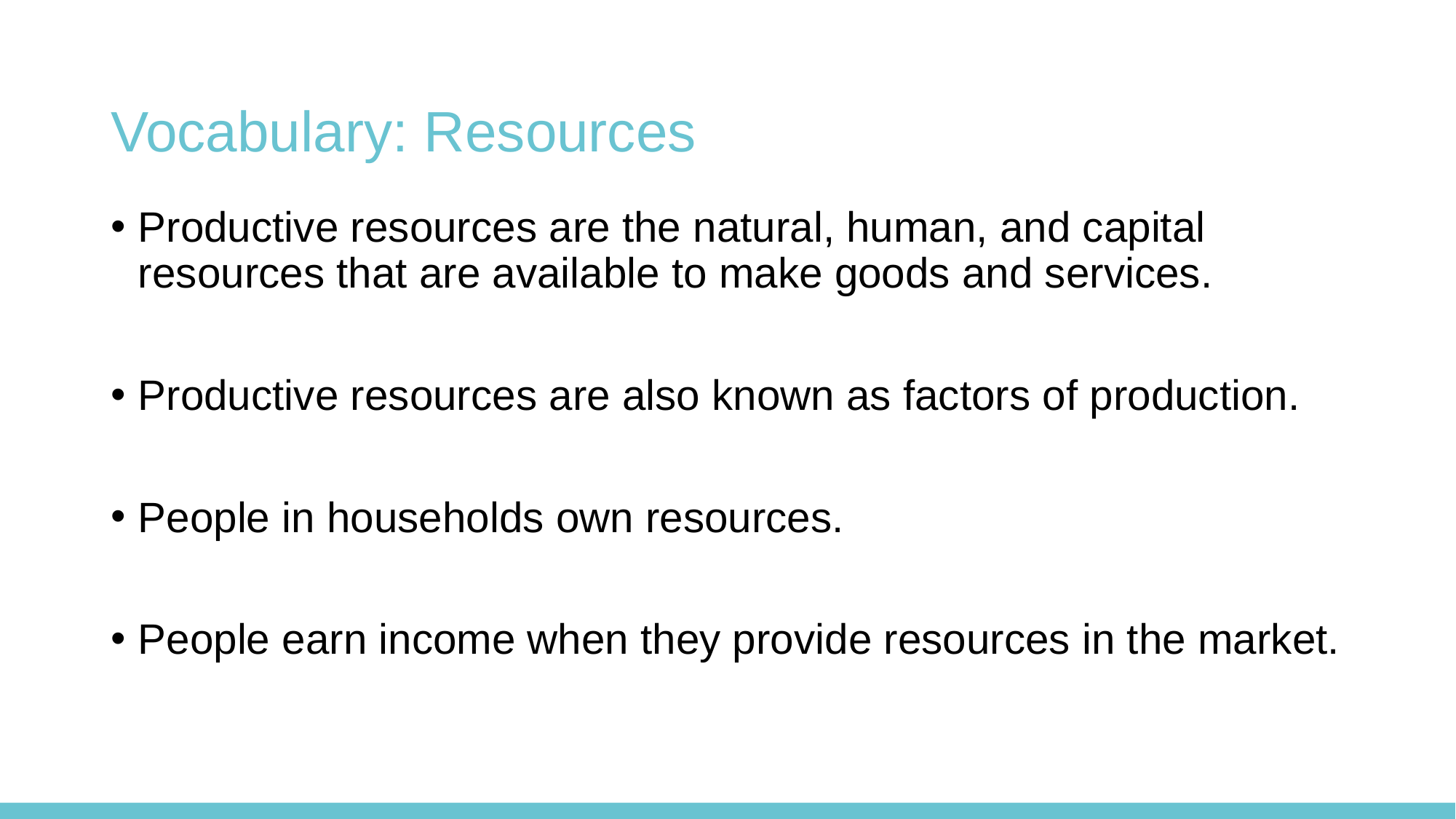

# Vocabulary: Resources
Productive resources are the natural, human, and capital resources that are available to make goods and services.

Productive resources are also known as factors of production.

People in households own resources.

People earn income when they provide resources in the market.